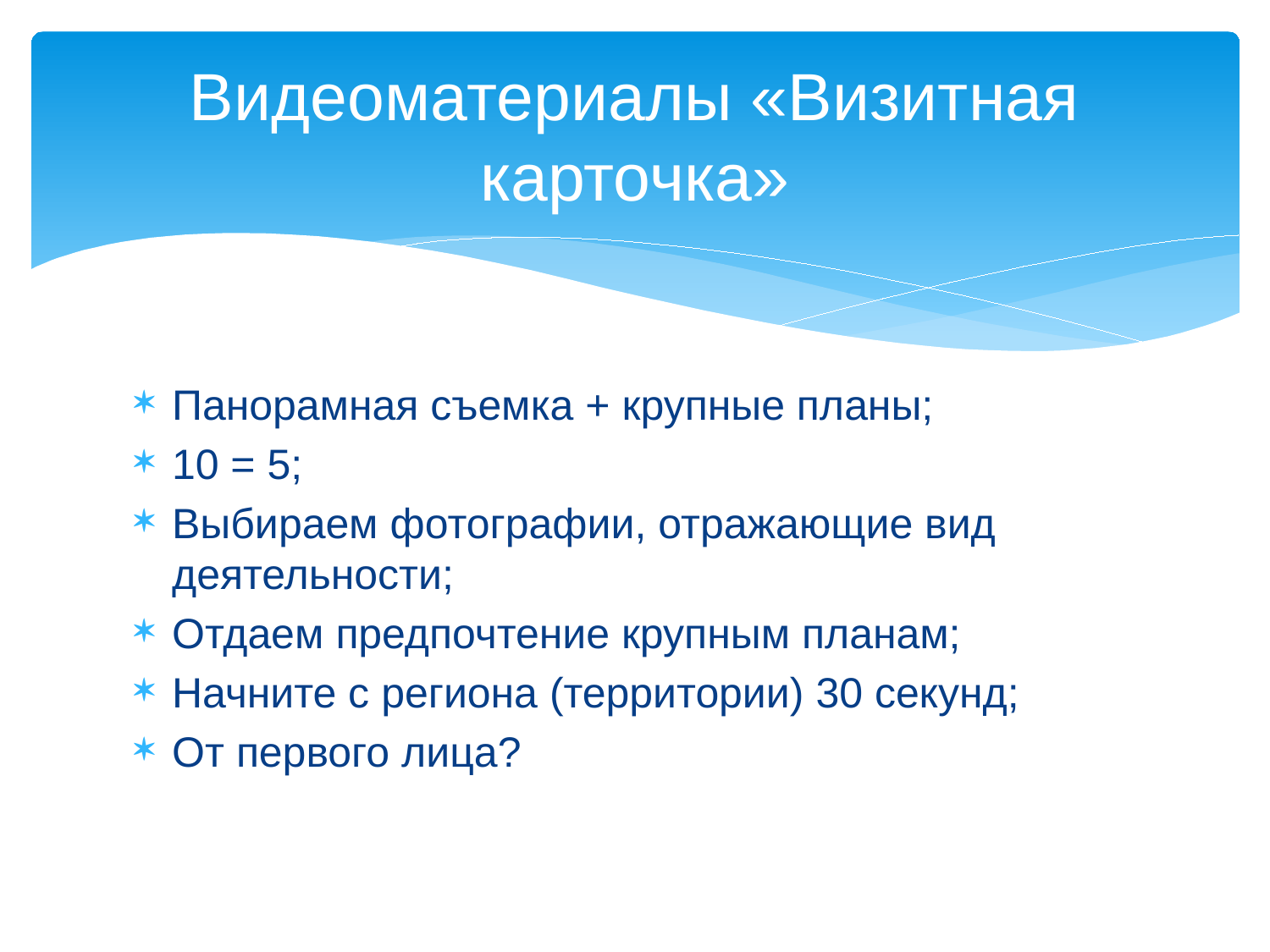

# Видеоматериалы «Визитная карточка»
Панорамная съемка + крупные планы;
10 = 5;
Выбираем фотографии, отражающие вид деятельности;
Отдаем предпочтение крупным планам;
Начните с региона (территории) 30 секунд;
От первого лица?